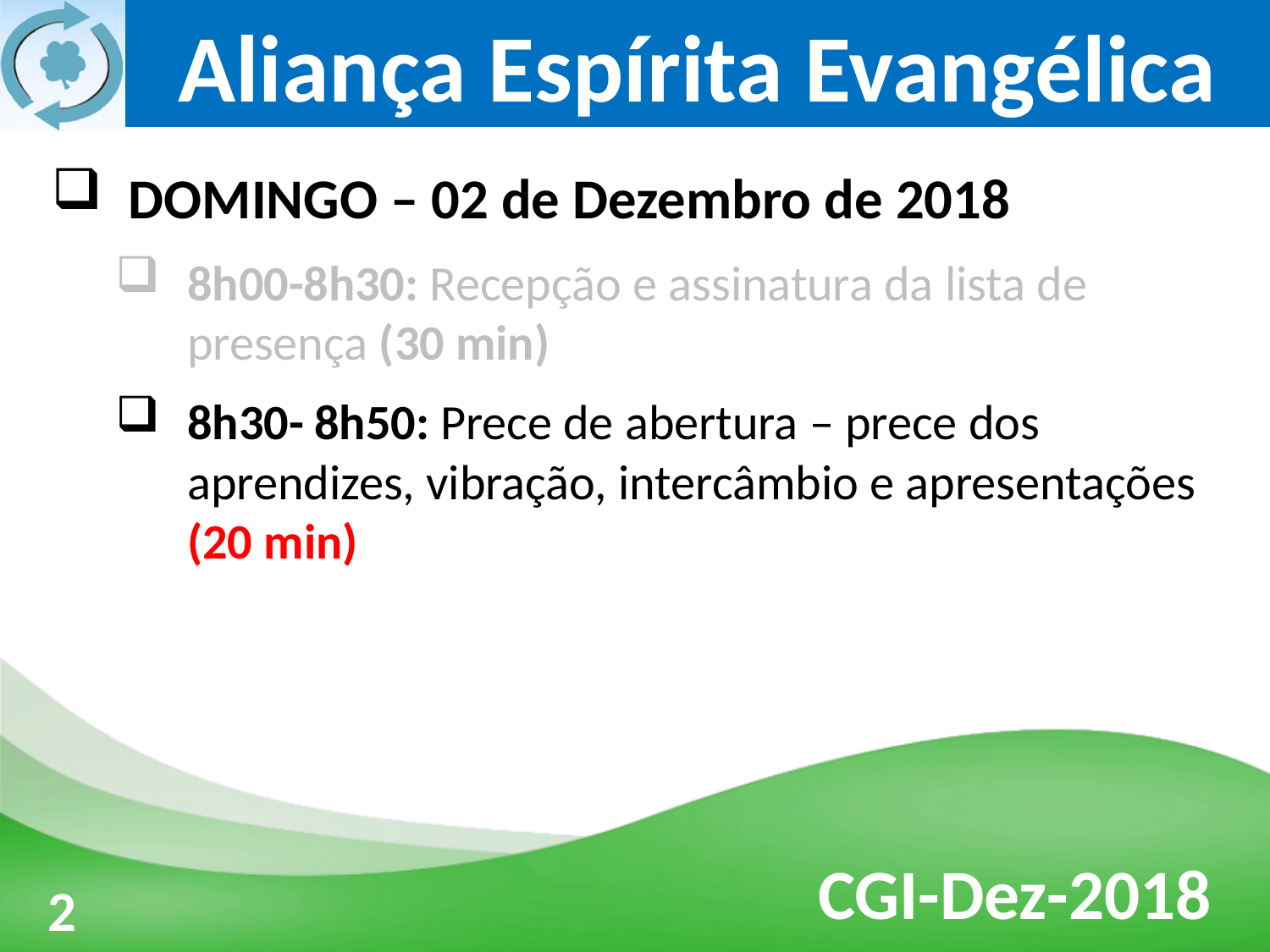

DOMINGO – 02 de Dezembro de 2018
8h00-8h30: Recepção e assinatura da lista de presença (30 min)
8h30-	8h50: Prece de abertura – prece dos aprendizes, vibração, intercâmbio e apresentações (20 min)
3

2